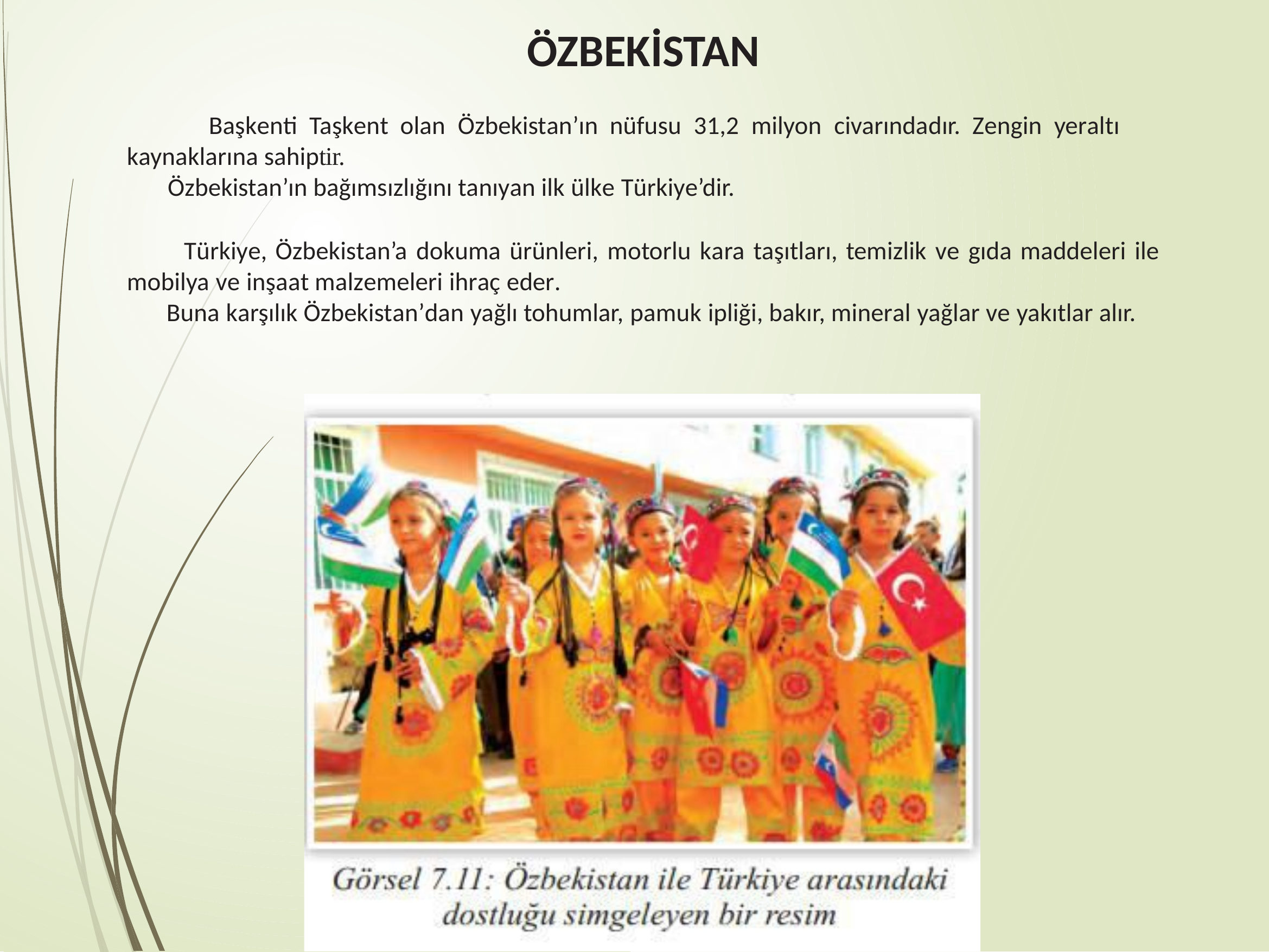

ÖZBEKİSTAN

       Başkenti Taşkent olan Özbekistan’ın nüfusu 31,2 milyon civarındadır. Zengin yeraltı kaynaklarına sahiptir.
       Özbekistan’ın bağımsızlığını tanıyan ilk ülke Türkiye’dir.

       Türkiye, Özbekistan’a dokuma ürünleri, motorlu kara taşıtları, temizlik ve gıda maddeleri ile mobilya ve inşaat malzemeleri ihraç eder.
       Buna karşılık Özbekistan’dan yağlı tohumlar, pamuk ipliği, bakır, mineral yağlar ve yakıtlar alır.